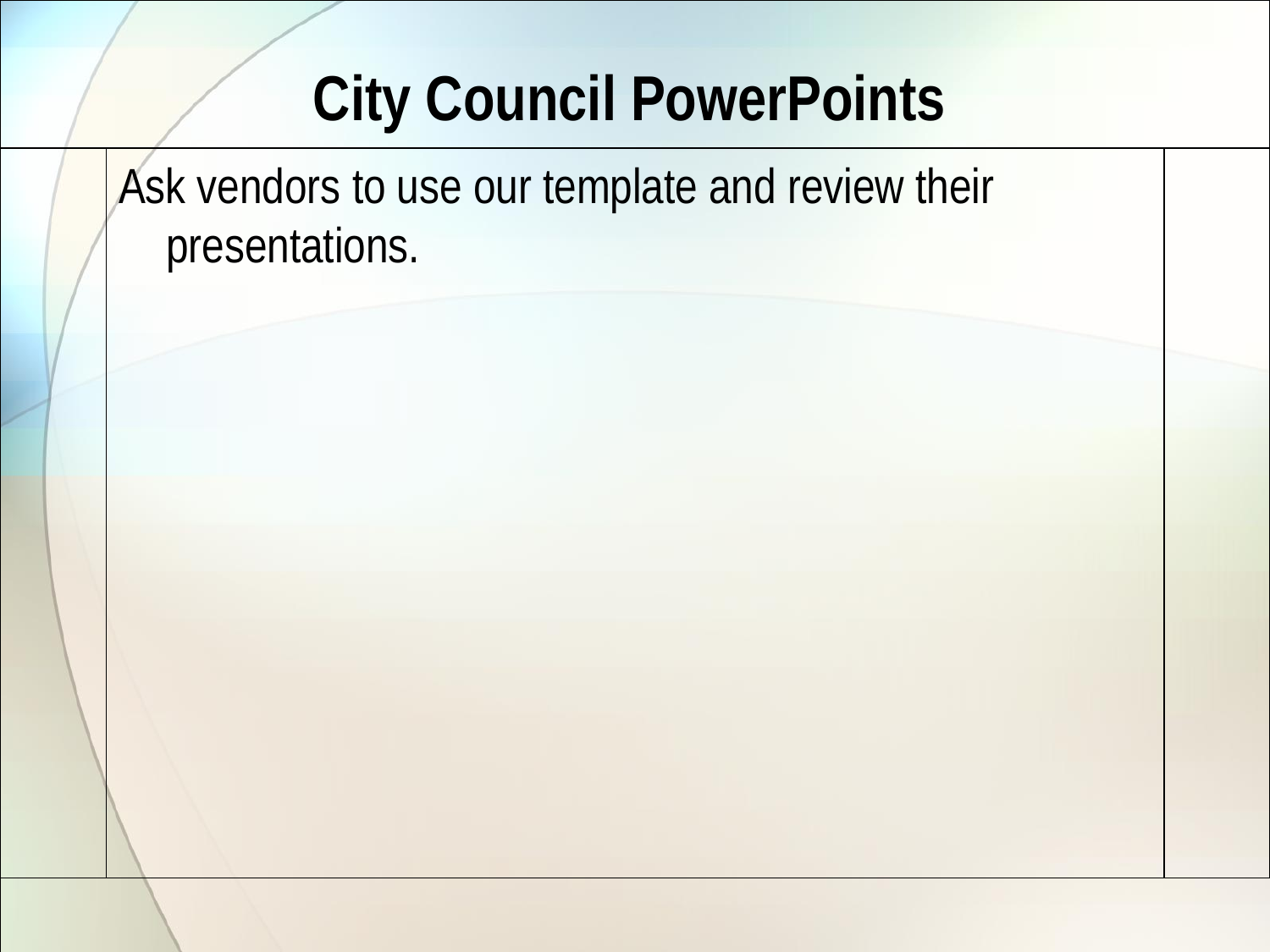

# City Council PowerPoints
Ask vendors to use our template and review their presentations.